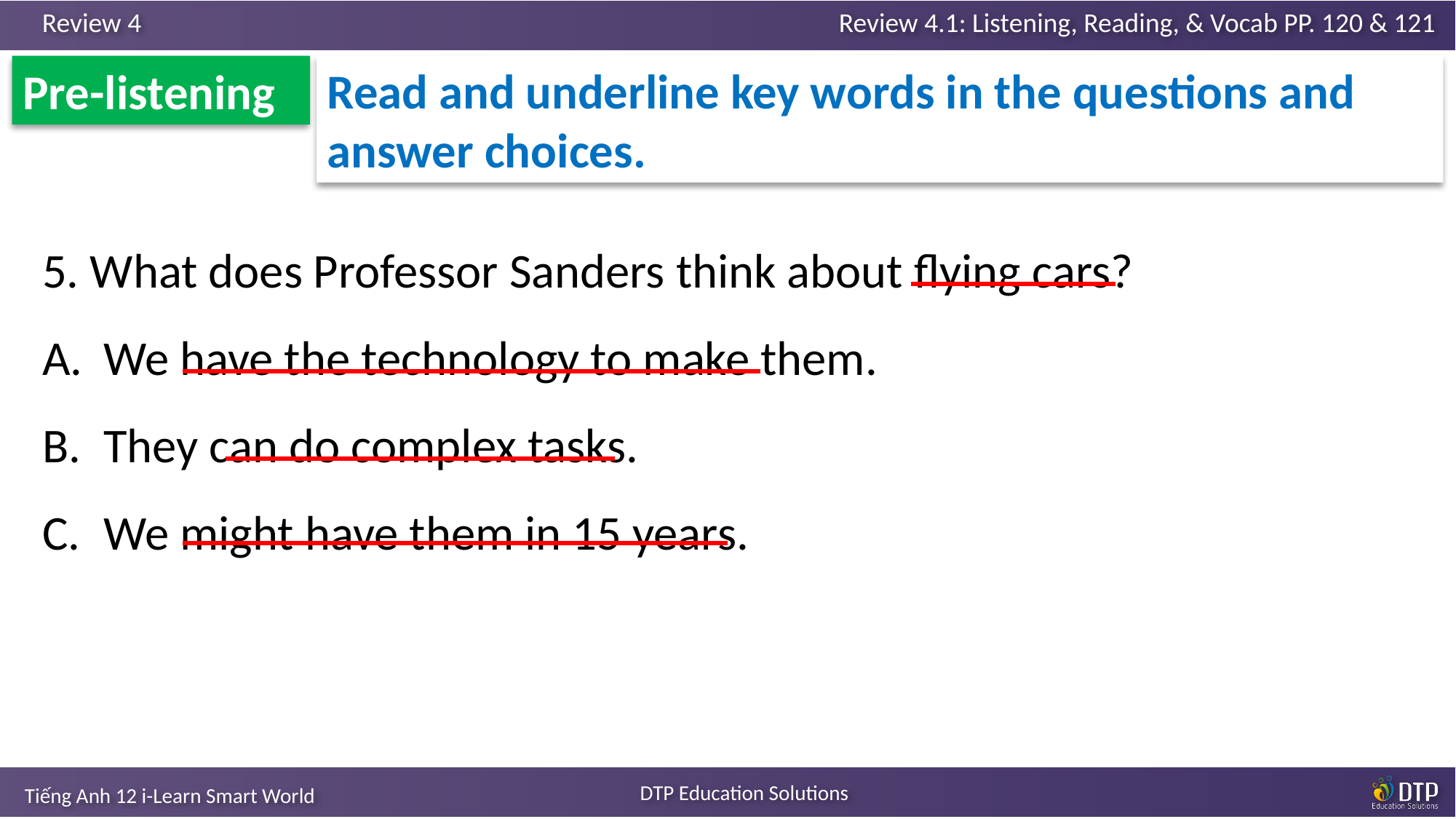

Read and underline key words in the questions and answer choices.
Pre-listening
5. What does Professor Sanders think about flying cars?
We have the technology to make them.
They can do complex tasks.
We might have them in 15 years.